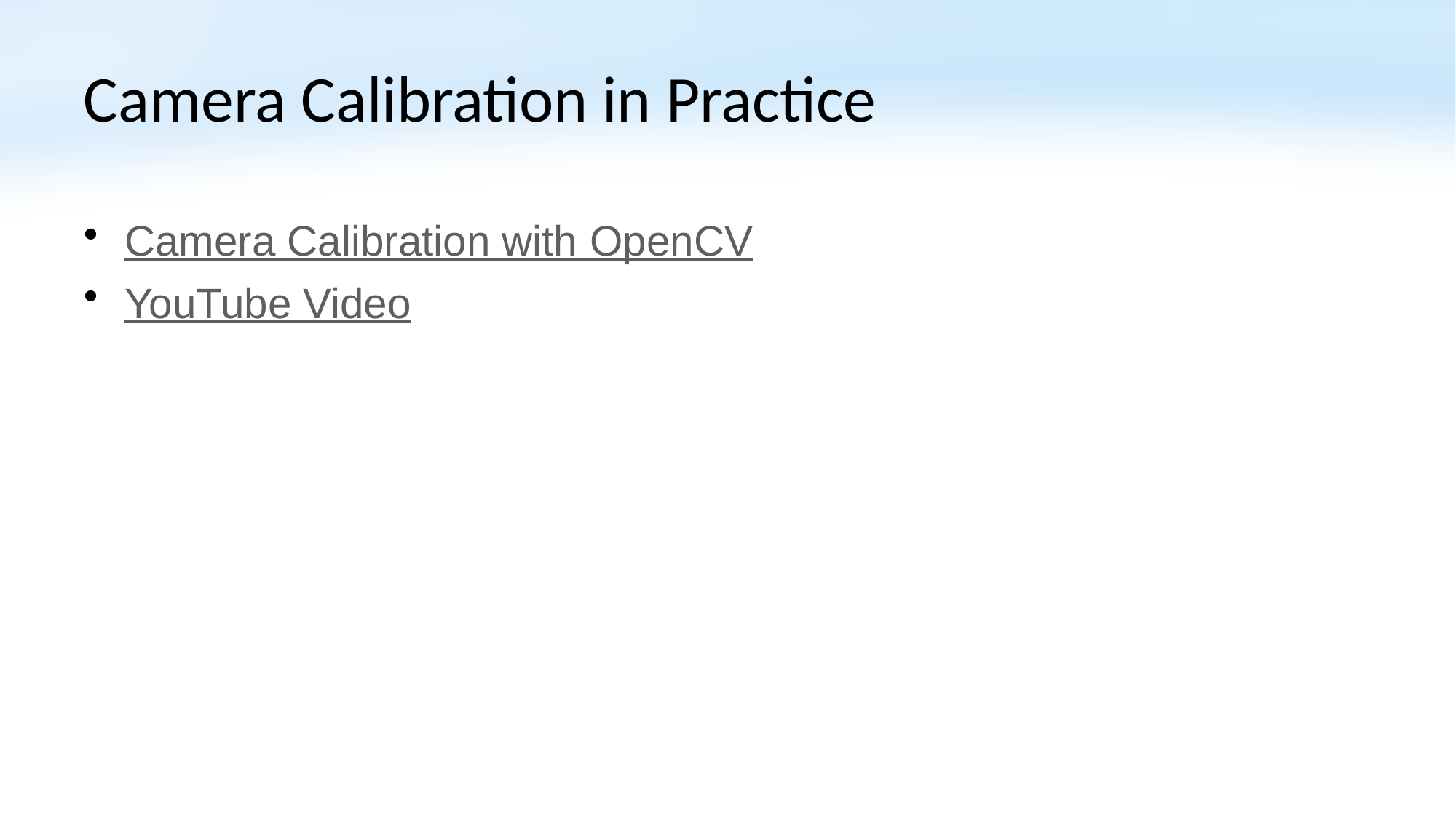

# Camera Calibration in Practice
Camera Calibration with OpenCV
YouTube Video